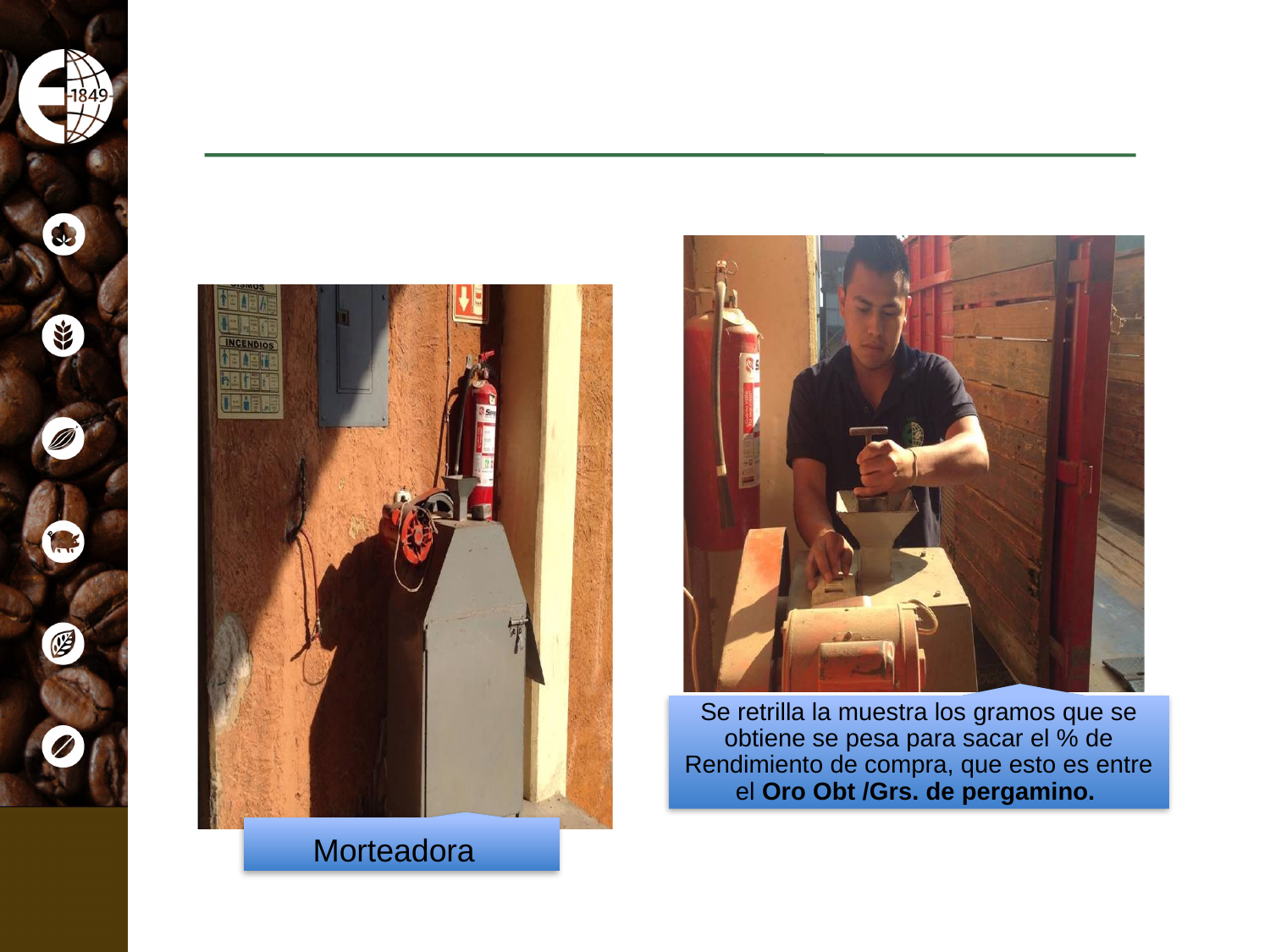

Morteadora
Se retrilla la muestra los gramos que se obtiene se pesa para sacar el % de Rendimiento de compra, que esto es entre el Oro Obt /Grs. de pergamino.